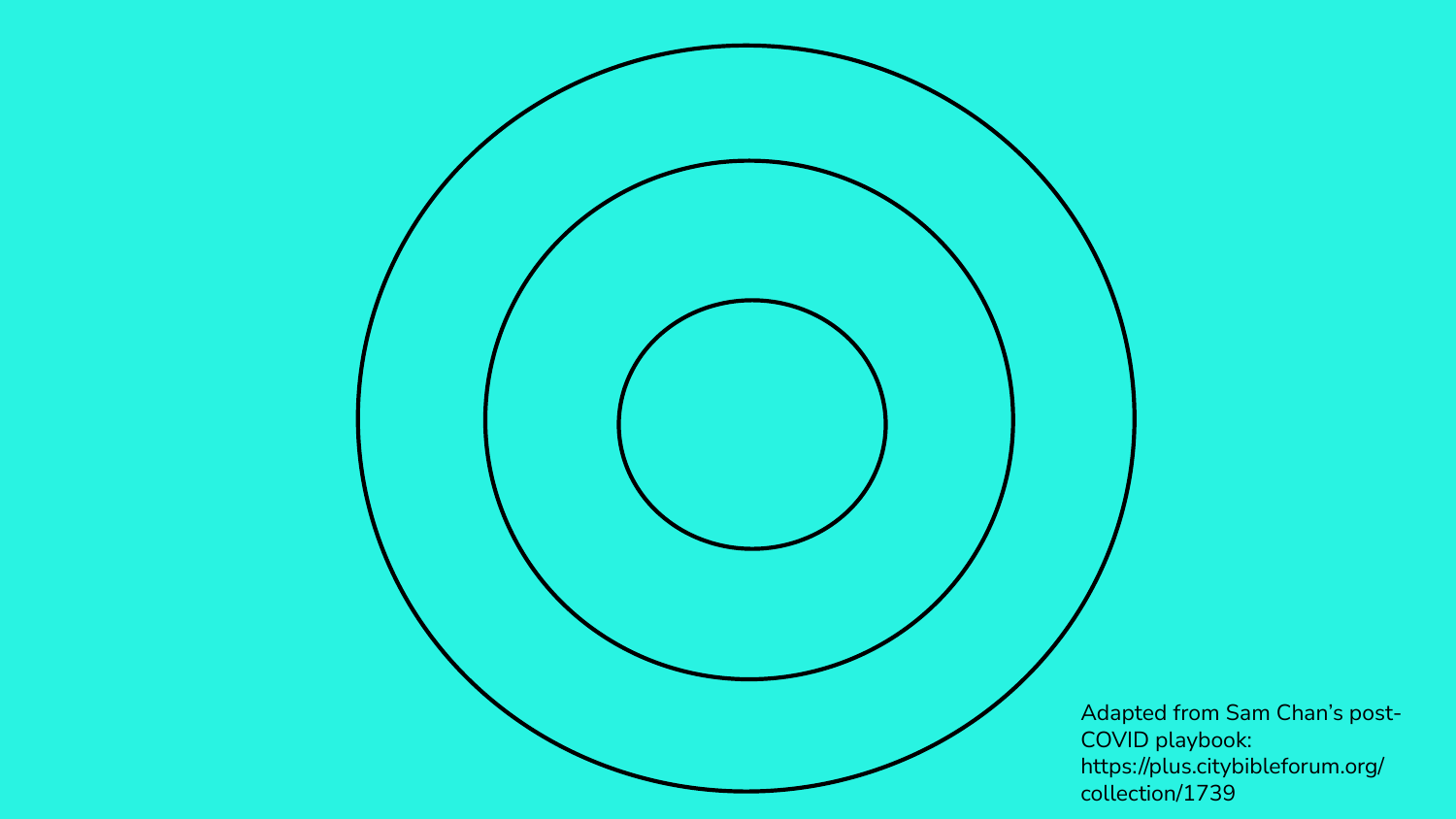

Adapted from Sam Chan’s post-COVID playbook:
https://plus.citybibleforum.org/collection/1739